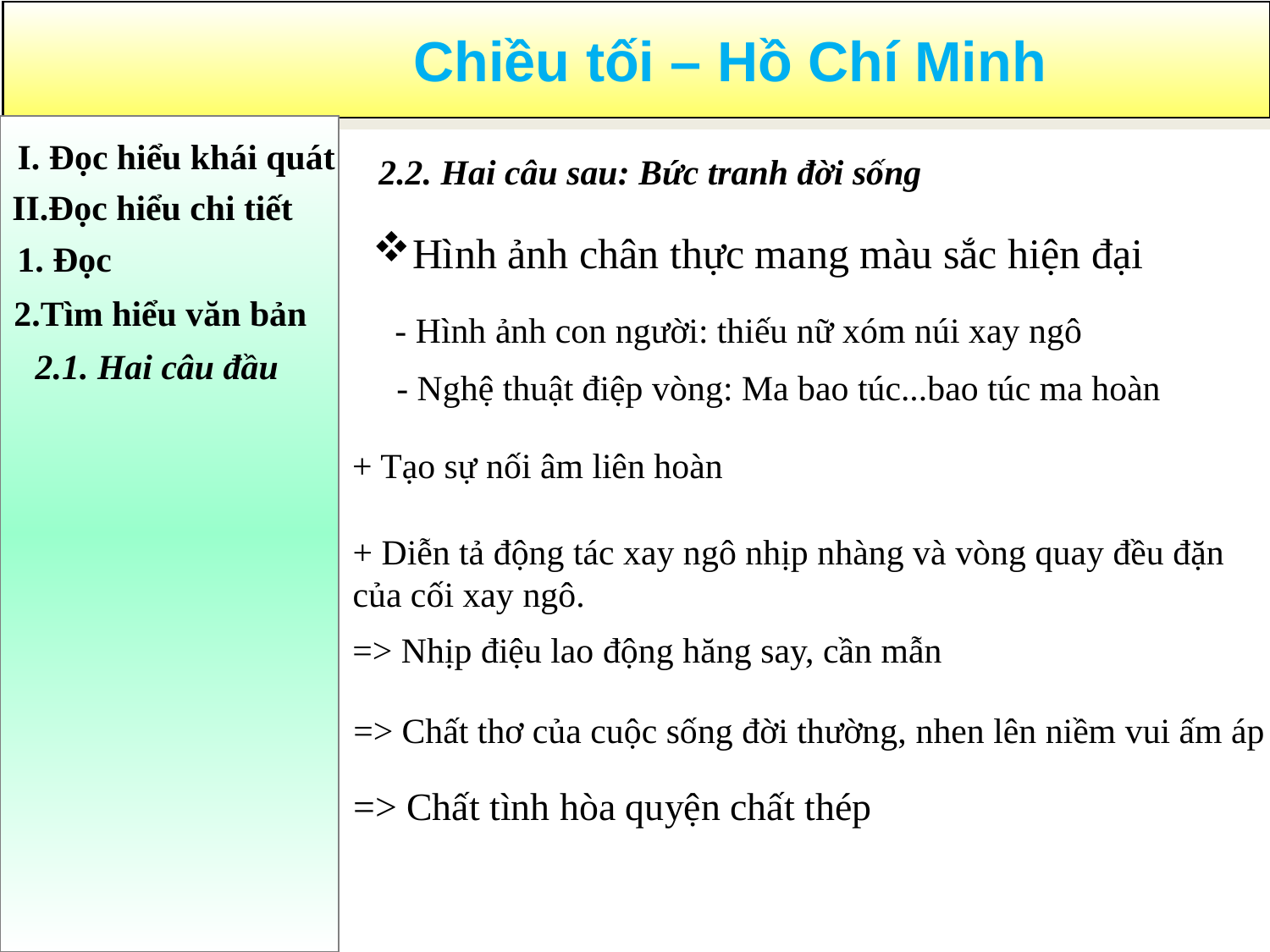

I. Đọc hiểu khái quát
2.2. Hai câu sau: Bức tranh đời sống
II.Đọc hiểu chi tiết
Hình ảnh chân thực mang màu sắc hiện đại
1. Đọc
2.Tìm hiểu văn bản
- Hình ảnh con người: thiếu nữ xóm núi xay ngô
2.1. Hai câu đầu
- Nghệ thuật điệp vòng: Ma bao túc...bao túc ma hoàn
+ Tạo sự nối âm liên hoàn
+ Diễn tả động tác xay ngô nhịp nhàng và vòng quay đều đặn
của cối xay ngô.
=> Nhịp điệu lao động hăng say, cần mẫn
=> Chất thơ của cuộc sống đời thường, nhen lên niềm vui ấm áp
=> Chất tình hòa quyện chất thép